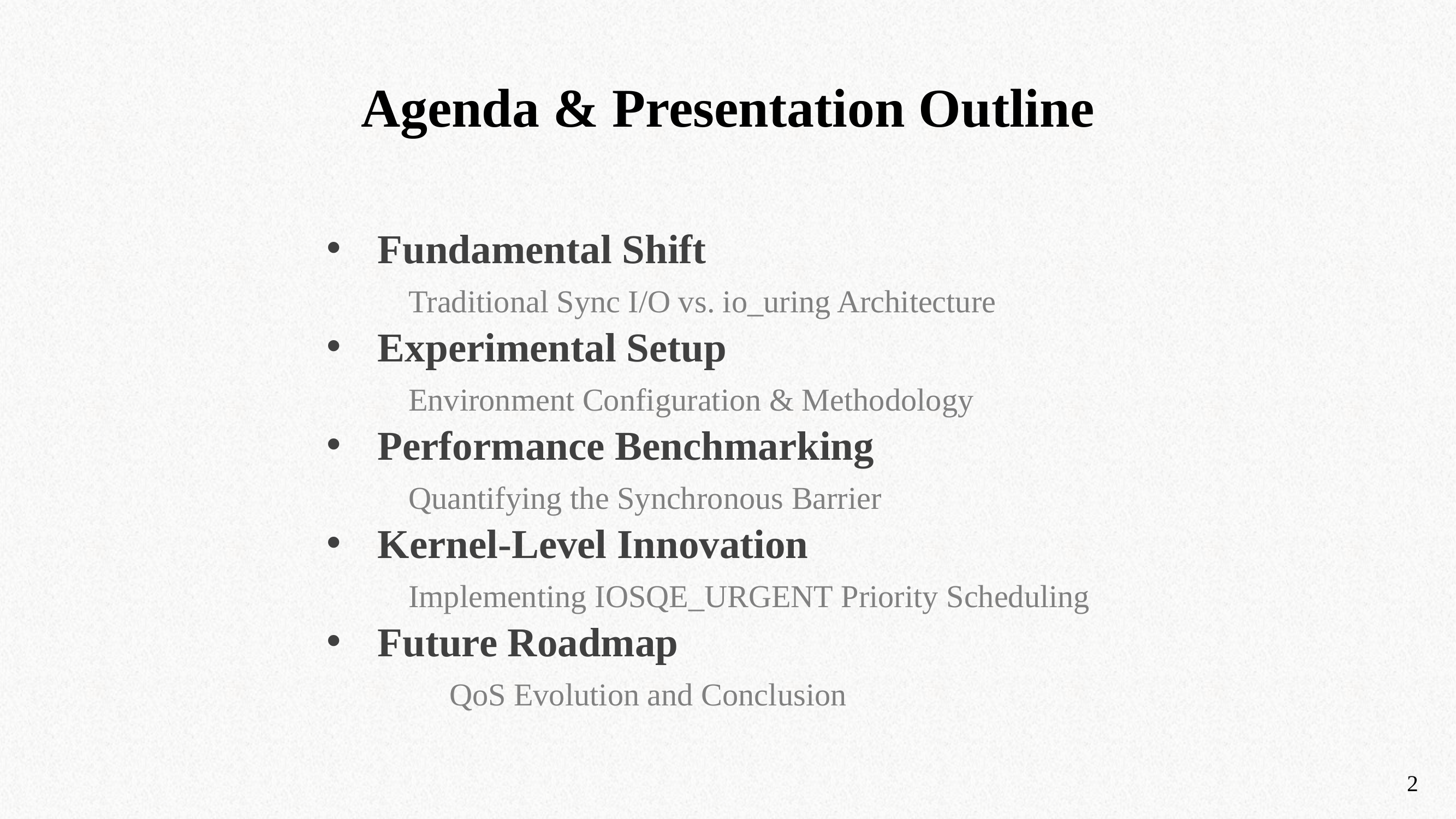

Agenda & Presentation Outline
Fundamental Shift
	Traditional Sync I/O vs. io_uring Architecture
Experimental Setup
	Environment Configuration & Methodology
Performance Benchmarking
	Quantifying the Synchronous Barrier
Kernel-Level Innovation
	Implementing IOSQE_URGENT Priority Scheduling
Future Roadmap
	QoS Evolution and Conclusion
2